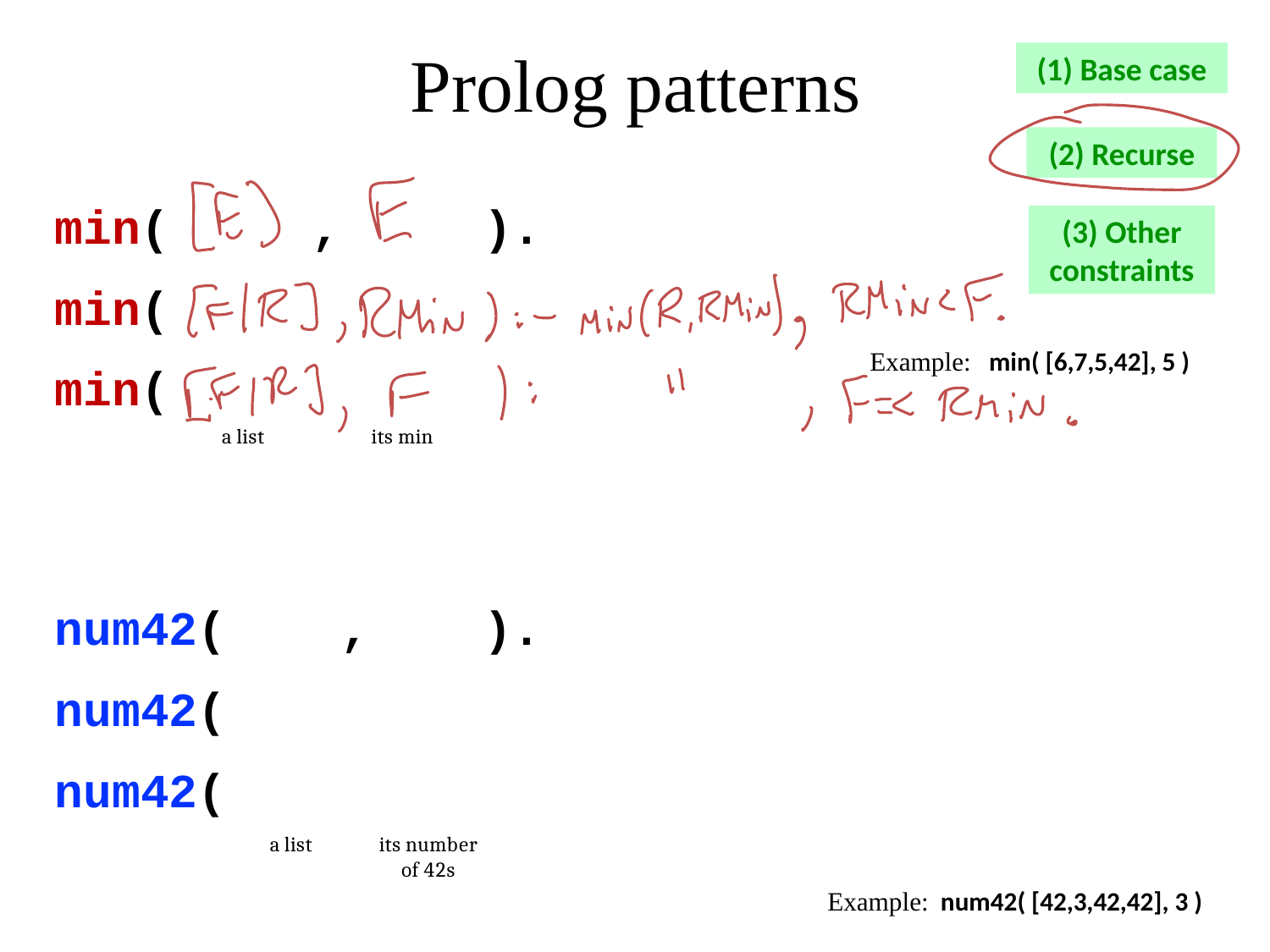

Prolog patterns
(1) Base case
(2) Recurse
min(     ,     ).
min(
min(
(3) Other constraints
Example:   min( [6,7,5,42], 5 )
a list
its min
num42(    ,    ).
num42(
num42(
a list
its number of 42s
Example:  num42( [42,3,42,42], 3 )